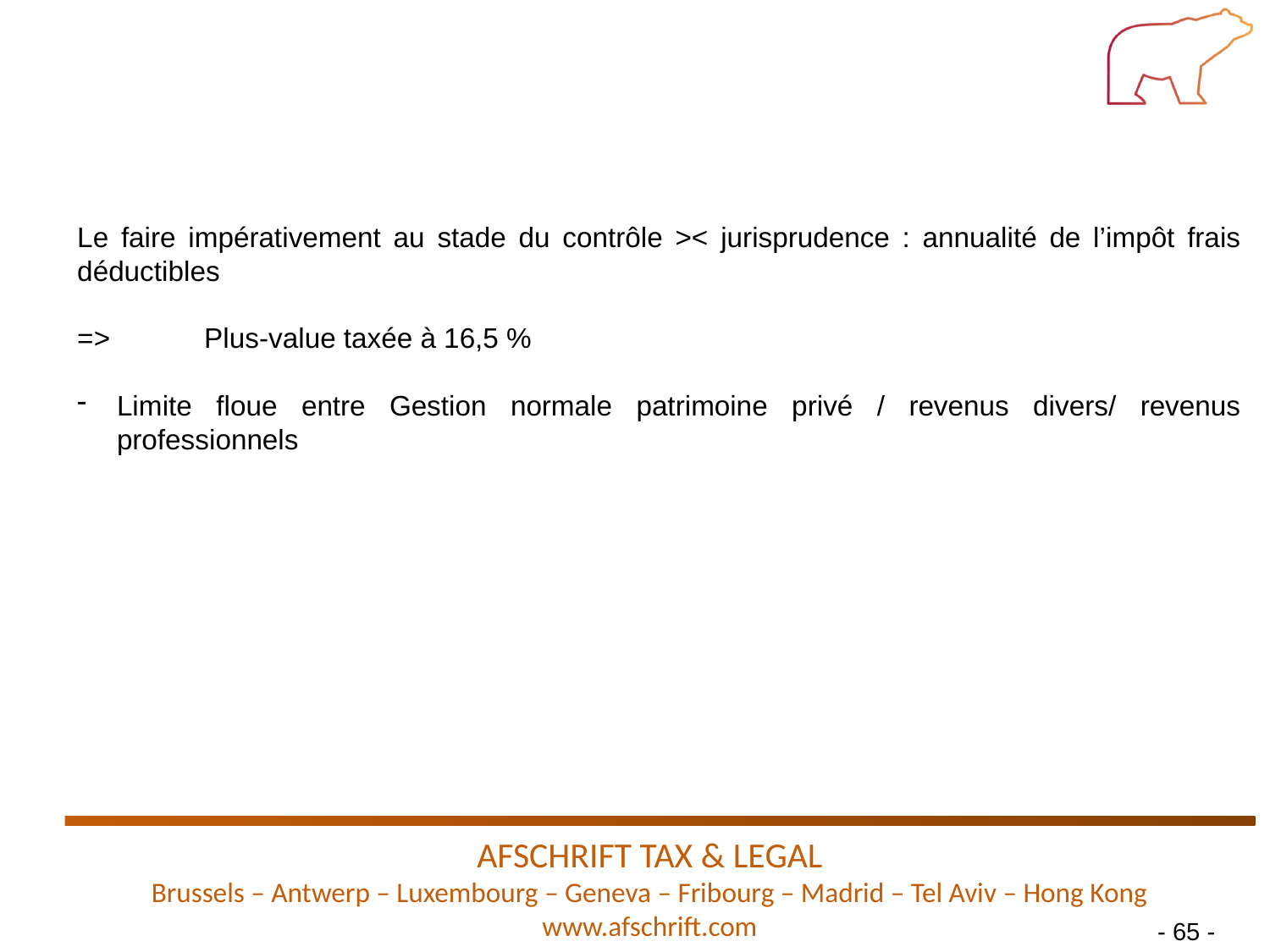

Le faire impérativement au stade du contrôle >< jurisprudence : annualité de l’impôt frais déductibles

=> 	Plus-value taxée à 16,5 %

Limite floue entre Gestion normale patrimoine privé / revenus divers/ revenus professionnels